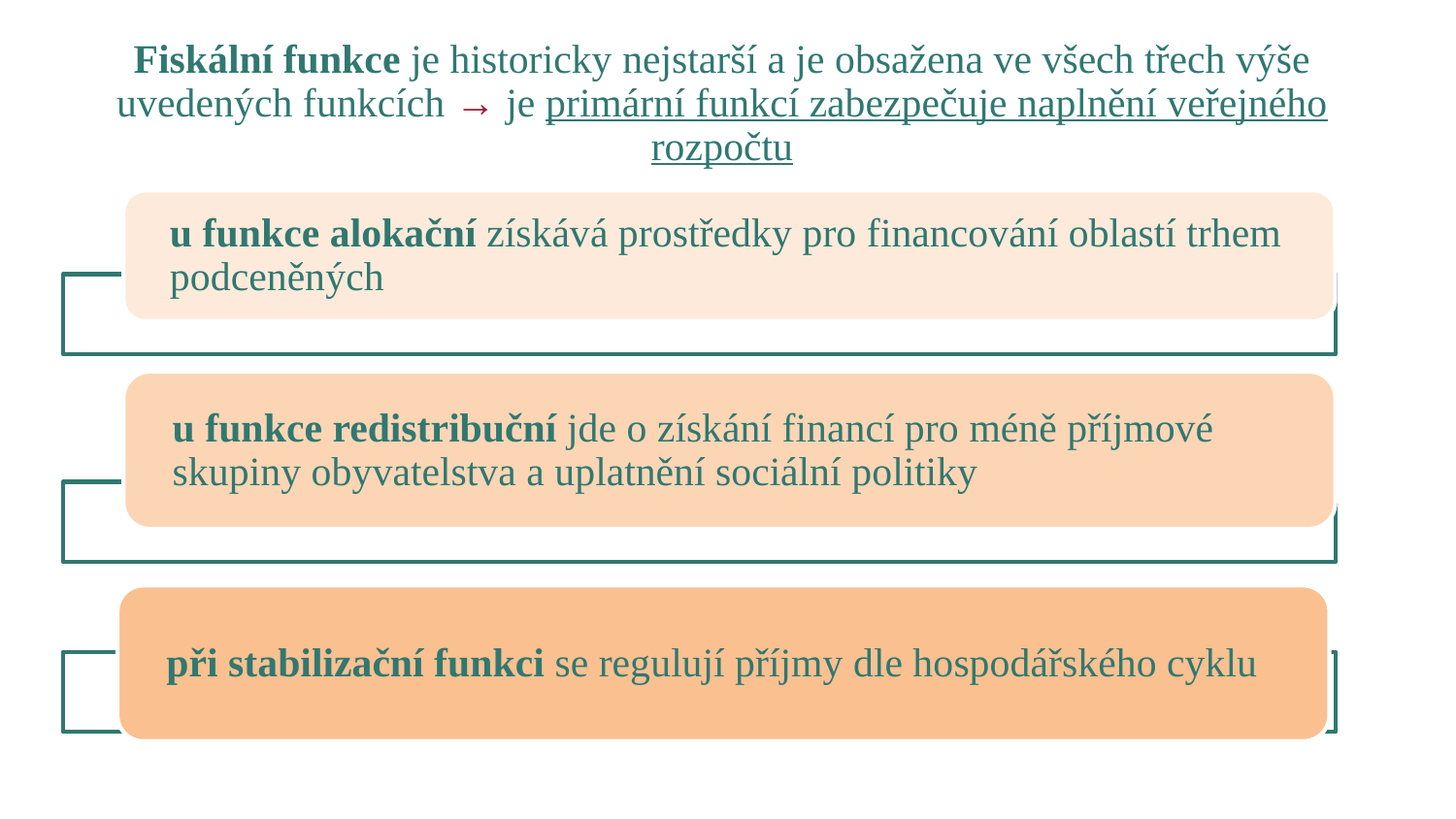

Fiskální funkce je historicky nejstarší a je obsažena ve všech třech výše uvedených funkcích → je primární funkcí zabezpečuje naplnění veřejného rozpočtu
u funkce alokační získává prostředky pro financování oblastí trhem podceněných
u funkce redistribuční jde o získání financí pro méně příjmové skupiny obyvatelstva a uplatnění sociální politiky
při stabilizační funkci se regulují příjmy dle hospodářského cyklu